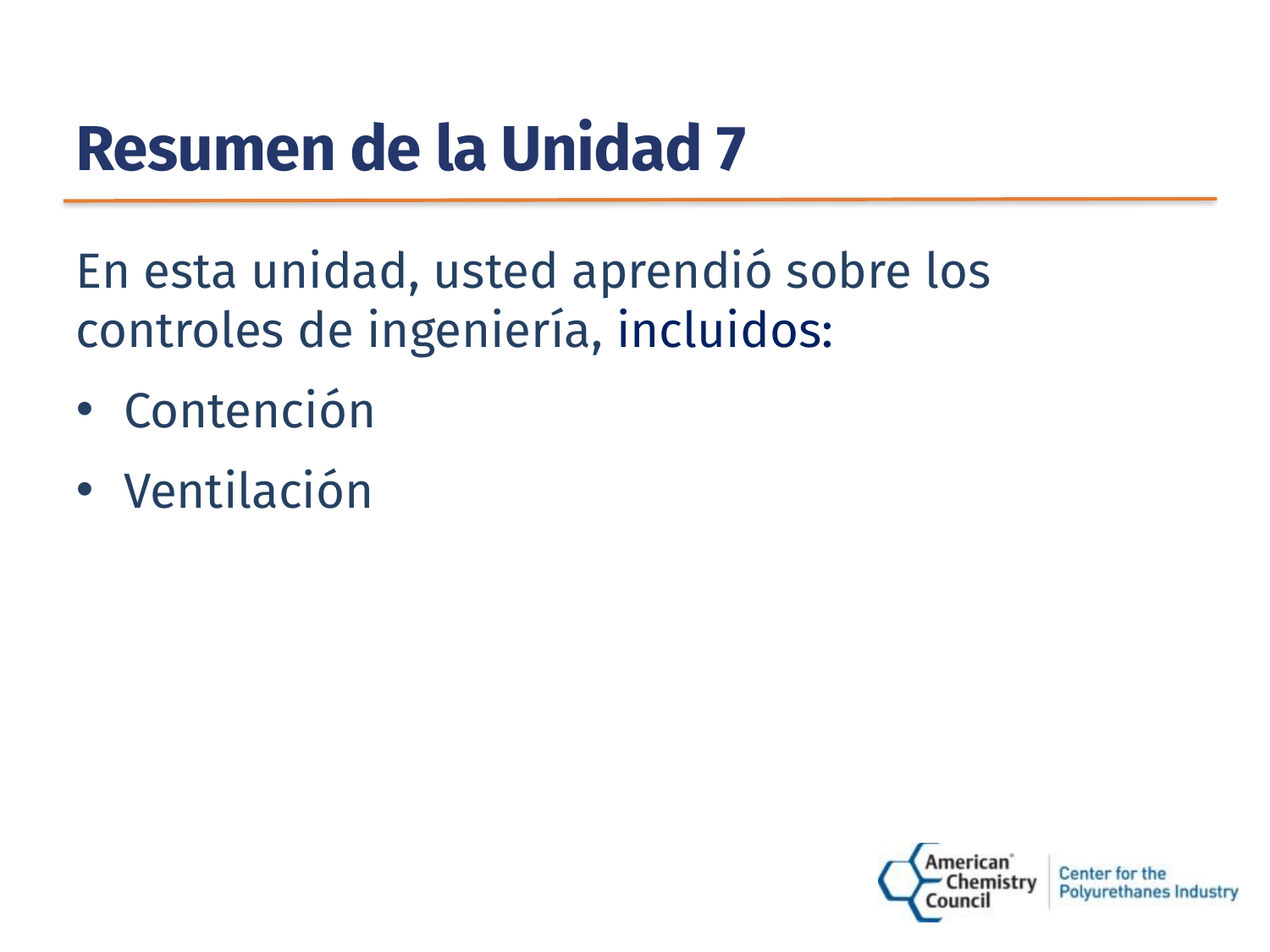

# Resumen de la Unidad 7
En esta unidad, usted aprendió sobre los controles de ingeniería, incluidos:
Contención
Ventilación